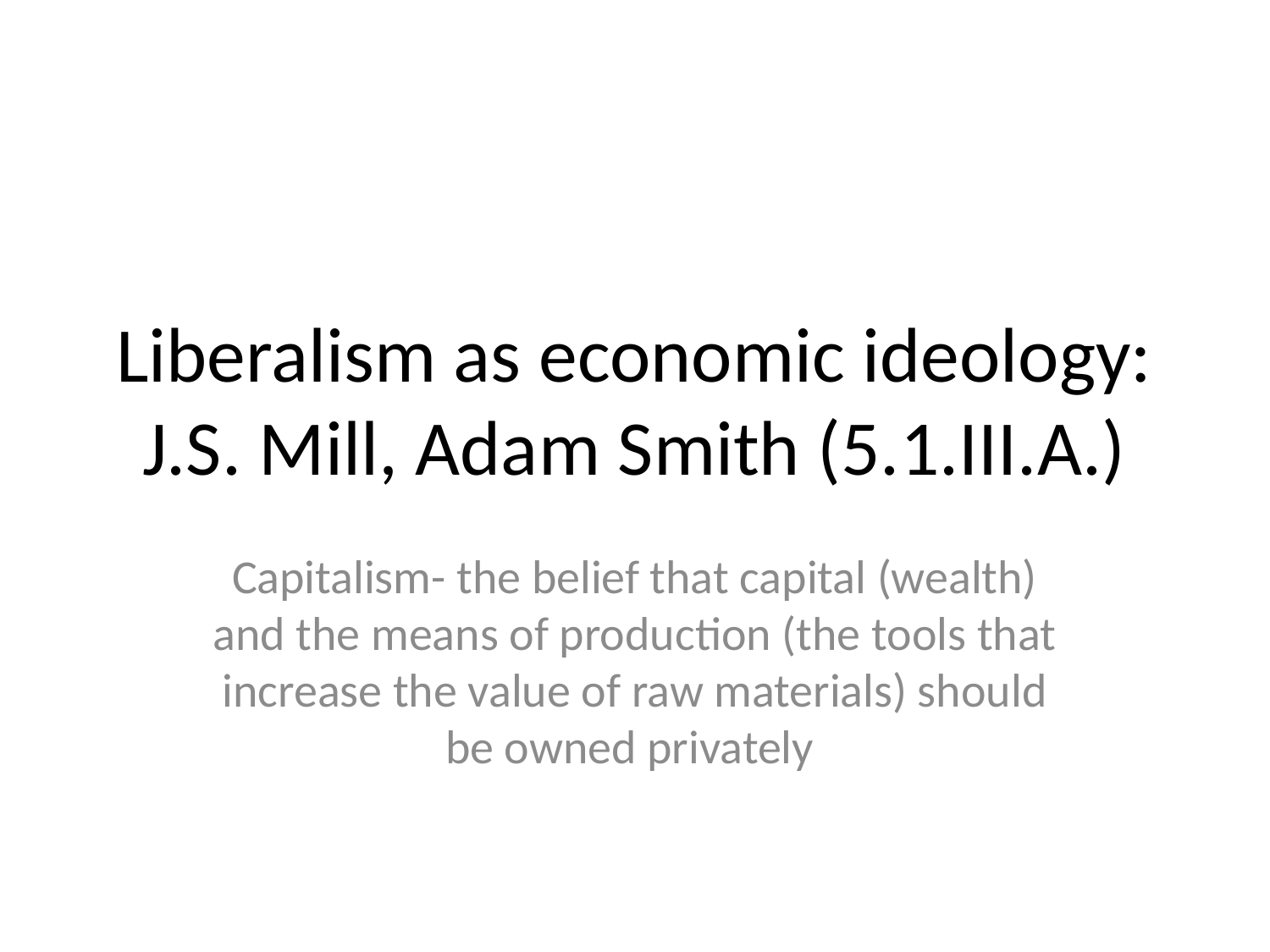

# Liberalism as economic ideology: J.S. Mill, Adam Smith (5.1.III.A.)
Capitalism- the belief that capital (wealth) and the means of production (the tools that increase the value of raw materials) should be owned privately